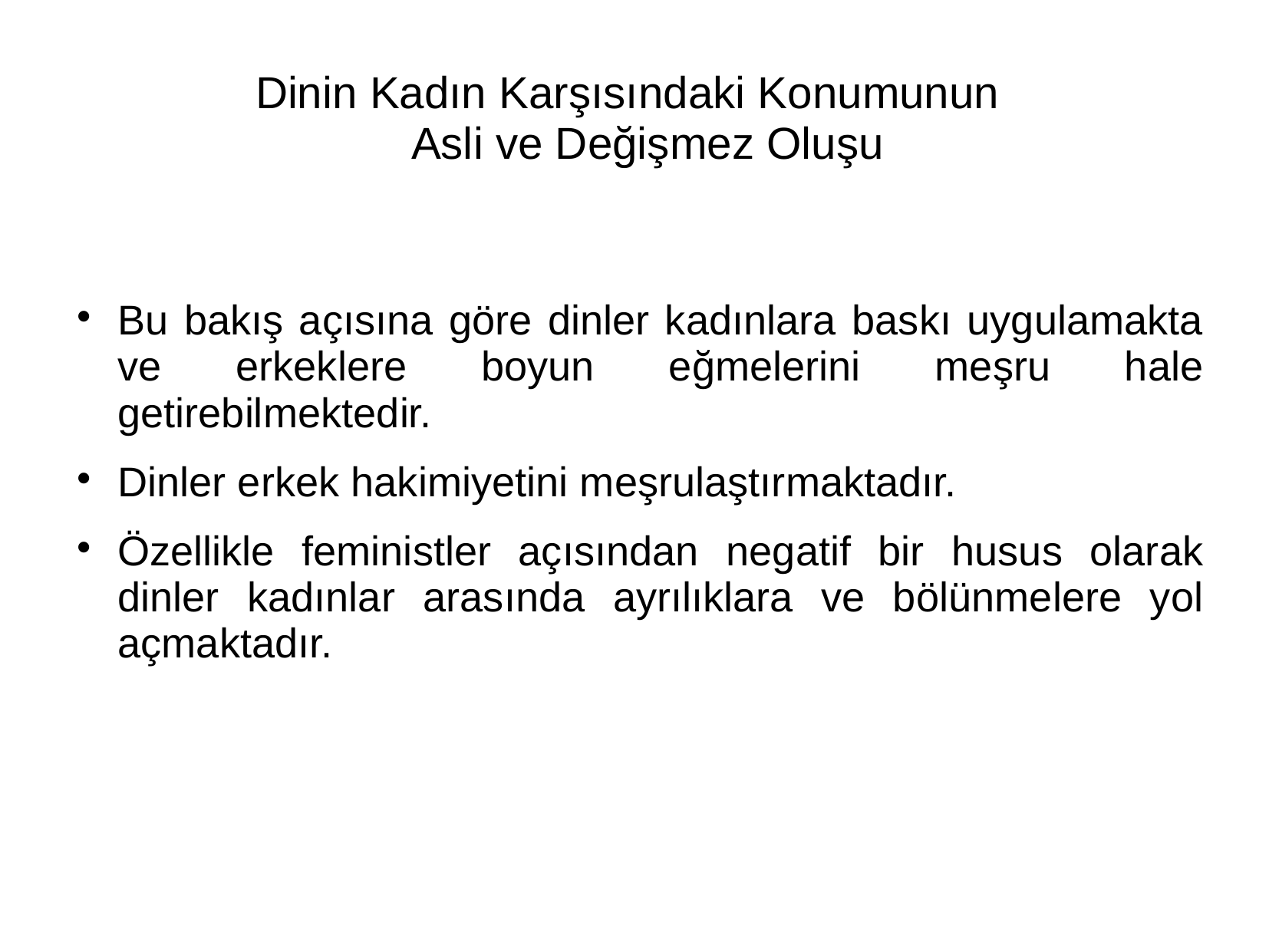

# Dinin Kadın Karşısındaki Konumunun Asli ve Değişmez Oluşu

Bu bakış açısına göre dinler kadınlara baskı uygulamakta ve erkeklere boyun eğmelerini meşru hale getirebilmektedir.
Dinler erkek hakimiyetini meşrulaştırmaktadır.
Özellikle feministler açısından negatif bir husus olarak dinler kadınlar arasında ayrılıklara ve bölünmelere yol açmaktadır.